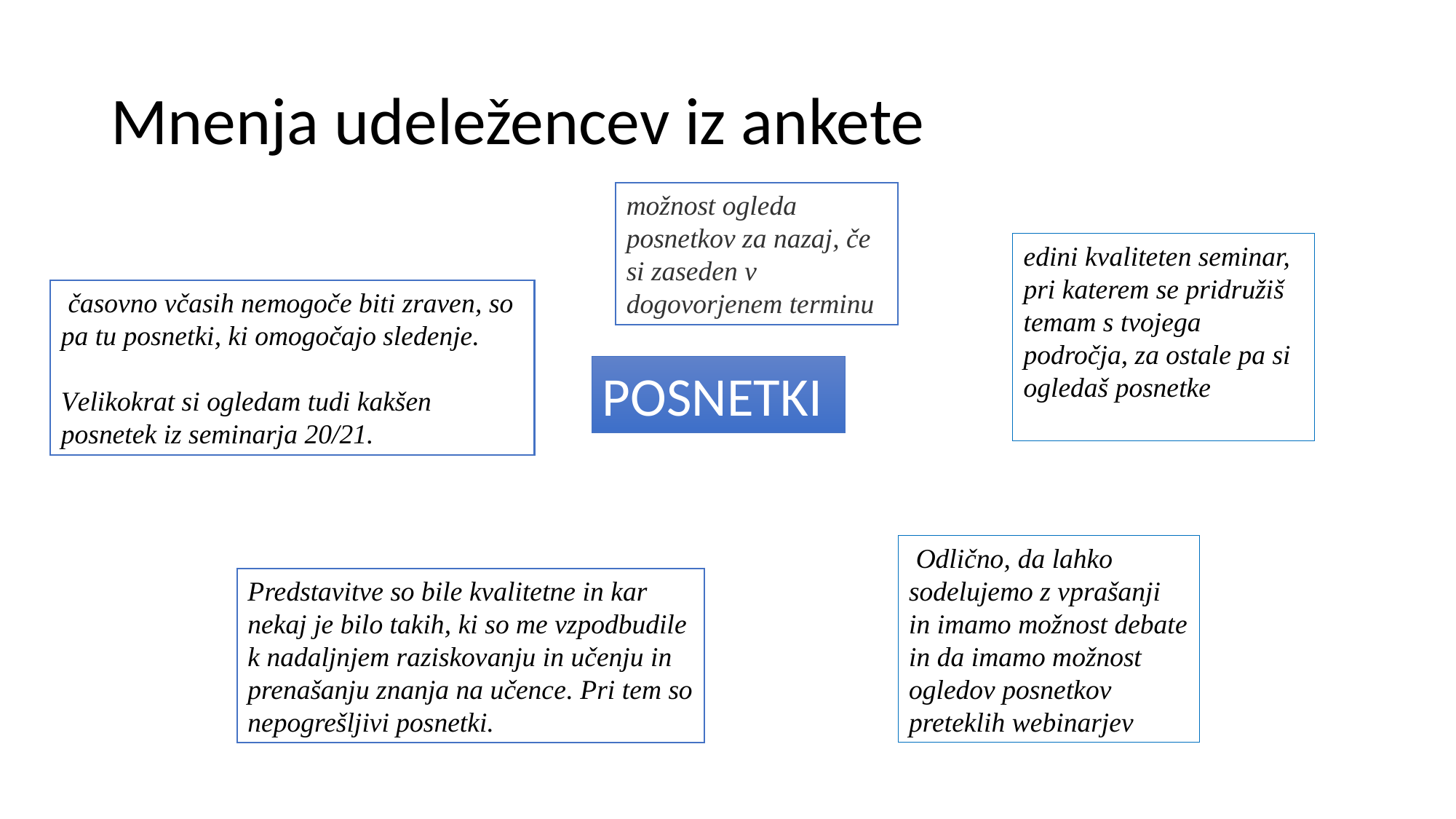

# Mnenja udeležencev iz ankete
možnost ogleda posnetkov za nazaj, če si zaseden v dogovorjenem terminu
edini kvaliteten seminar, pri katerem se pridružiš temam s tvojega področja, za ostale pa si ogledaš posnetke

 časovno včasih nemogoče biti zraven, so pa tu posnetki, ki omogočajo sledenje.

Velikokrat si ogledam tudi kakšen posnetek iz seminarja 20/21.
POSNETKI
 Odlično, da lahko sodelujemo z vprašanji in imamo možnost debate in da imamo možnost ogledov posnetkov preteklih webinarjev
Predstavitve so bile kvalitetne in kar nekaj je bilo takih, ki so me vzpodbudile k nadaljnjem raziskovanju in učenju in prenašanju znanja na učence. Pri tem so nepogrešljivi posnetki.